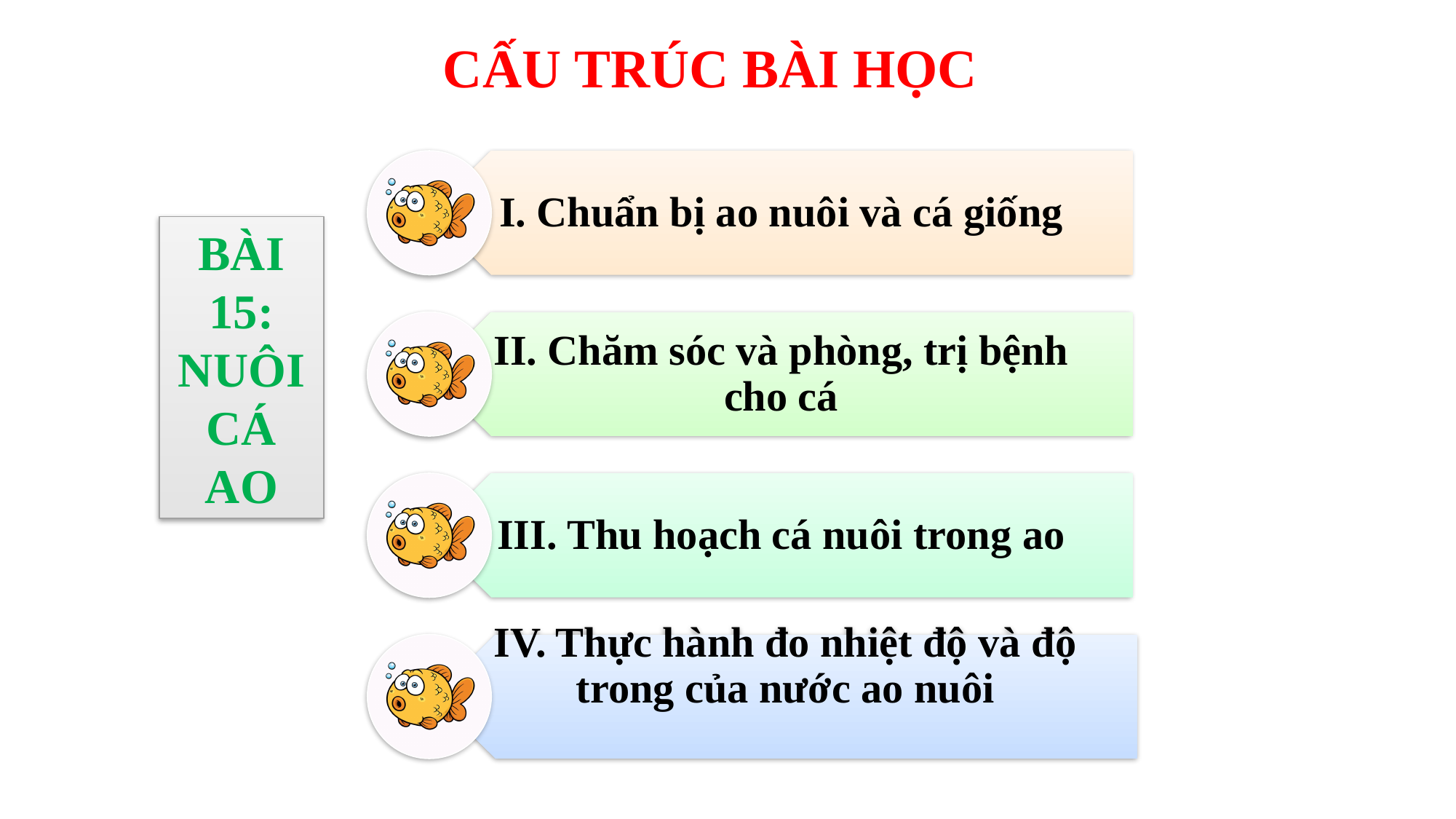

CẤU TRÚC BÀI HỌC
I. Chuẩn bị ao nuôi và cá giống
II. Chăm sóc và phòng, trị bệnh cho cá
III. Thu hoạch cá nuôi trong ao
IV. Thực hành đo nhiệt độ và độ trong của nước ao nuôi

BÀI 15: NUÔI CÁ AO